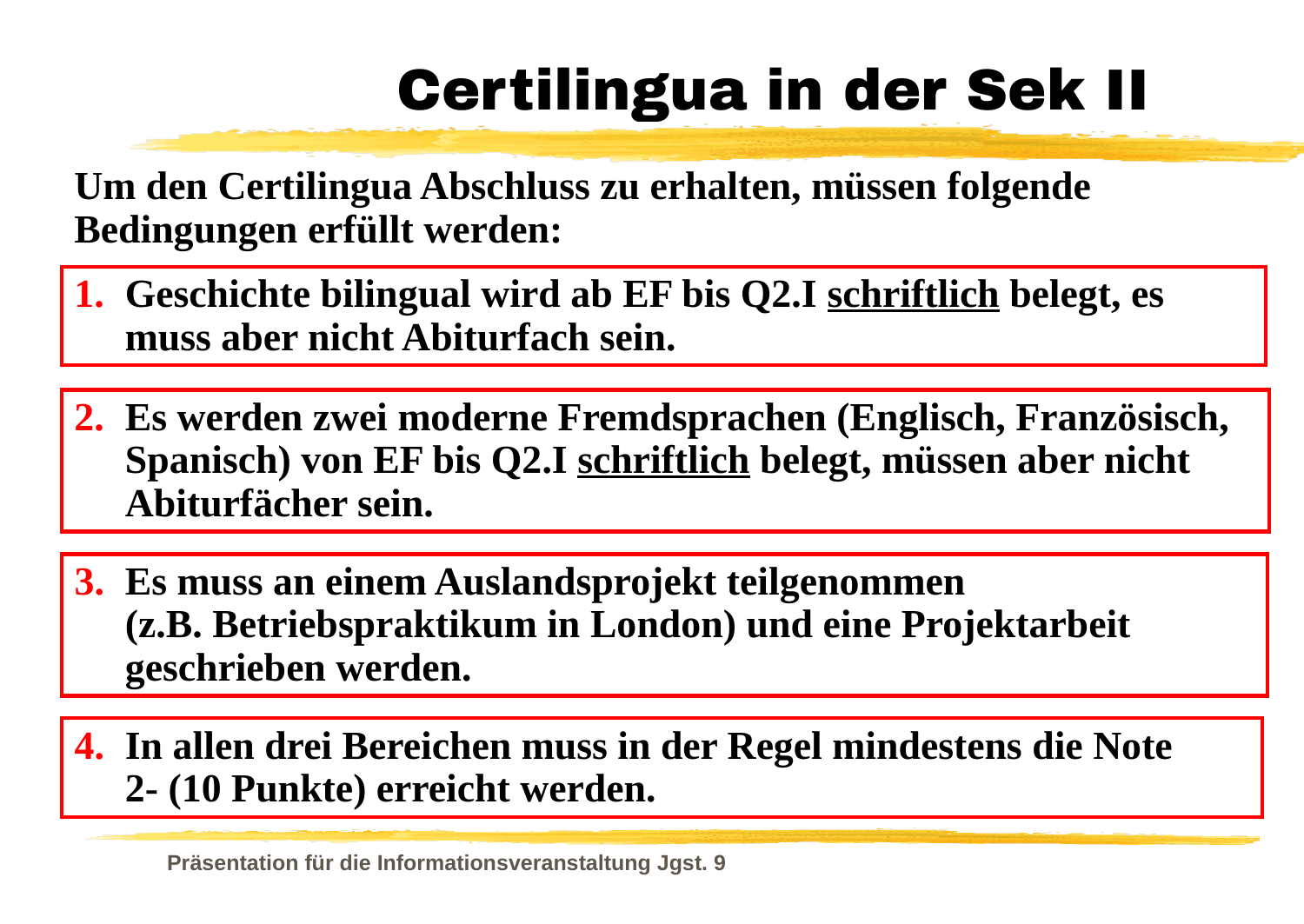

# Certilingua in der Sek II
Um den Certilingua Abschluss zu erhalten, müssen folgende Bedingungen erfüllt werden:
1.	Geschichte bilingual wird ab EF bis Q2.I schriftlich belegt, es muss aber nicht Abiturfach sein.
2.	Es werden zwei moderne Fremdsprachen (Englisch, Französisch, Spanisch) von EF bis Q2.I schriftlich belegt, müssen aber nicht Abiturfächer sein.
3.	Es muss an einem Auslandsprojekt teilgenommen
(z.B. Betriebspraktikum in London) und eine Projektarbeit geschrieben werden.
4.	In allen drei Bereichen muss in der Regel mindestens die Note
2- (10 Punkte) erreicht werden.
Präsentation für die Informationsveranstaltung Jgst. 9